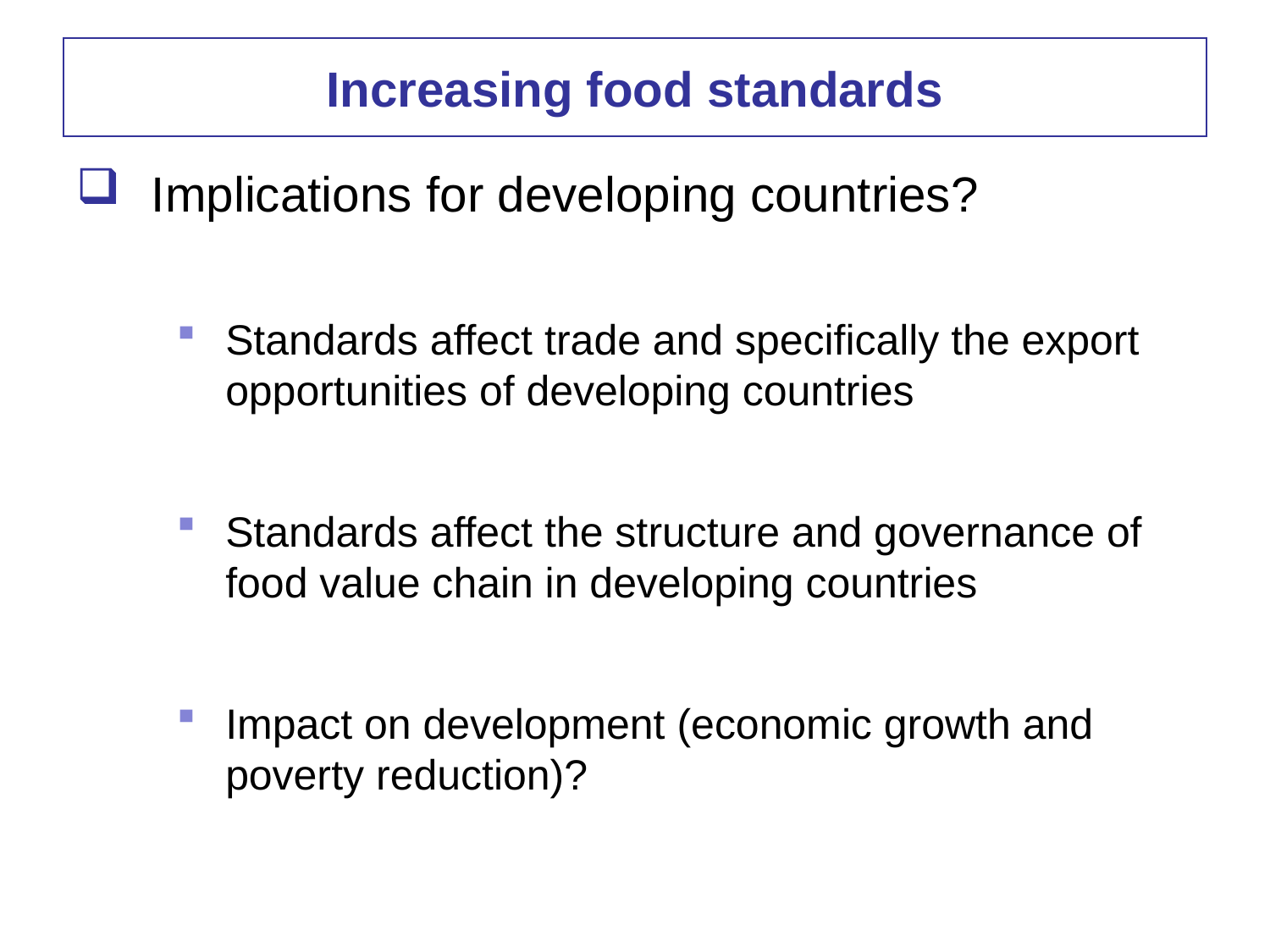

Increasing food standards
Implications for developing countries?

Standards affect trade and specifically the export opportunities of developing countries

Standards affect the structure and governance of food value chain in developing countries

Impact on development (economic growth and poverty reduction)?